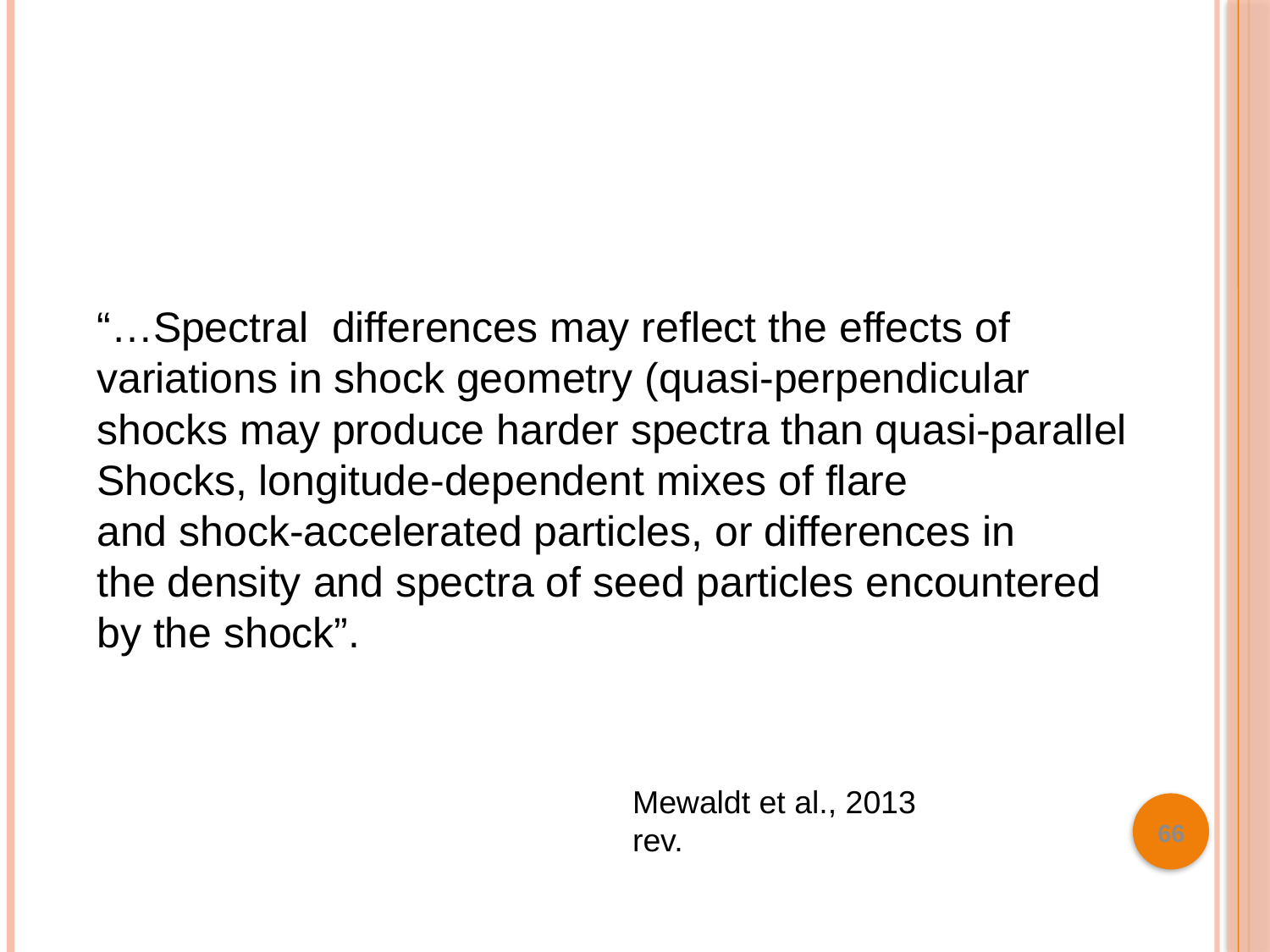

“…Spectral  differences may reflect the effects of
variations in shock geometry (quasi-perpendicular shocks may produce harder spectra than quasi-parallel
Shocks, longitude-dependent mixes of flare
and shock-accelerated particles, or differences in
the density and spectra of seed particles encountered
by the shock”.
Mewaldt et al., 2013 rev.
66